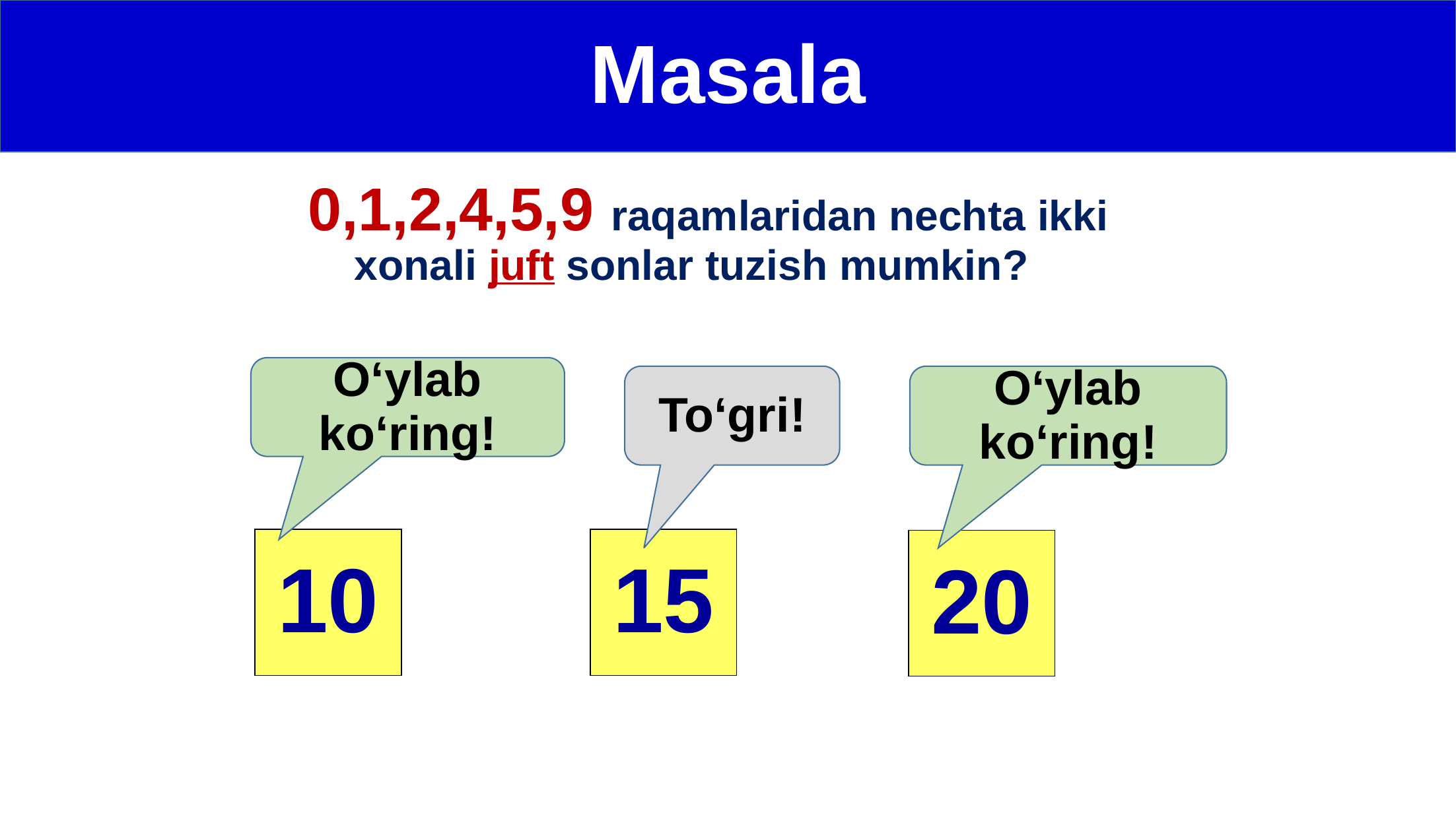

Masala
  0,1,2,4,5,9 raqamlaridan nechta ikki xonali juft sonlar tuzish mumkin?

O‘ylab ko‘ring!
To‘gri!
O‘ylab ko‘ring!
10
15
20